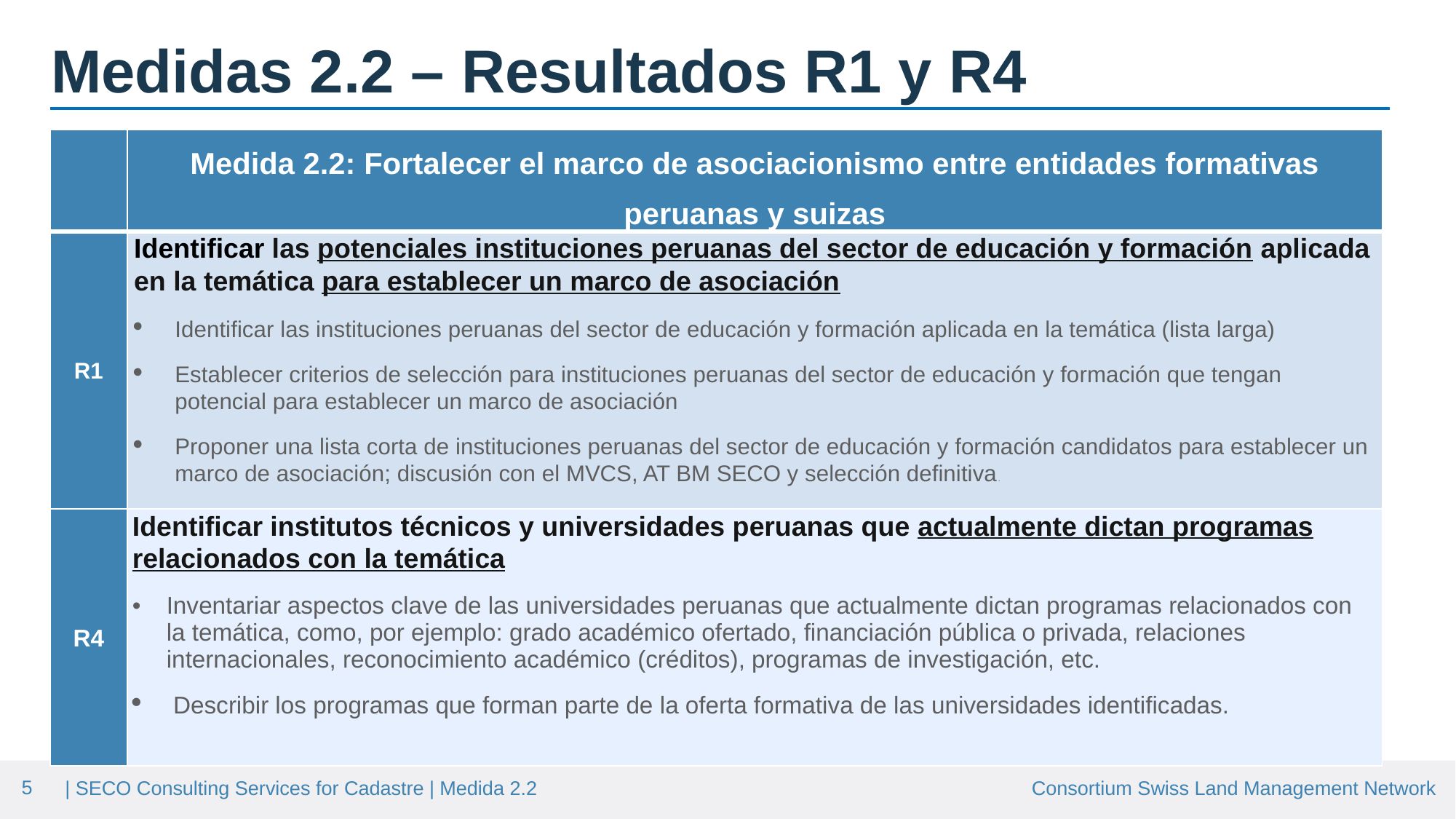

# Medidas 2.2 – Resultados R1 y R4
|  | Medida 2.2: Fortalecer el marco de asociacionismo entre entidades formativas peruanas y suizas |
| --- | --- |
| R1 | Identificar las potenciales instituciones peruanas del sector de educación y formación aplicada en la temática para establecer un marco de asociación Identificar las instituciones peruanas del sector de educación y formación aplicada en la temática (lista larga) Establecer criterios de selección para instituciones peruanas del sector de educación y formación que tengan potencial para establecer un marco de asociación Proponer una lista corta de instituciones peruanas del sector de educación y formación candidatos para establecer un marco de asociación; discusión con el MVCS, AT BM SECO y selección definitiva. |
| R4 | Identificar institutos técnicos y universidades peruanas que actualmente dictan programas relacionados con la temática Inventariar aspectos clave de las universidades peruanas que actualmente dictan programas relacionados con la temática, como, por ejemplo: grado académico ofertado, financiación pública o privada, relaciones internacionales, reconocimiento académico (créditos), programas de investigación, etc. Describir los programas que forman parte de la oferta formativa de las universidades identificadas. |
5